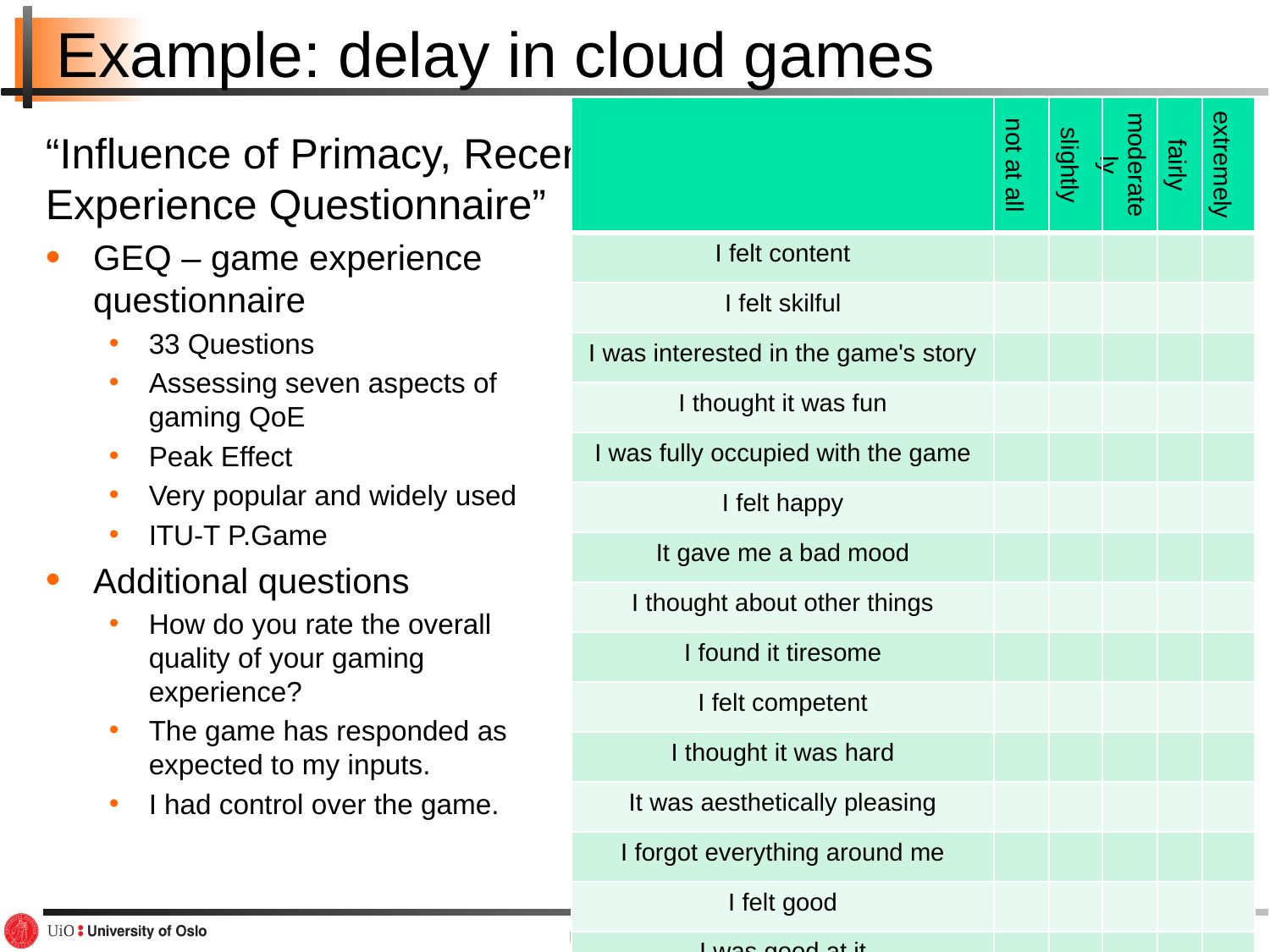

# Example: delay in cloud games
|  | not at all | slightly | moderately | fairly | extremely |
| --- | --- | --- | --- | --- | --- |
| I felt content |  |  |  |  |  |
| I felt skilful |  |  |  |  |  |
| I was interested in the game's story |  |  |  |  |  |
| I thought it was fun |  |  |  |  |  |
| I was fully occupied with the game |  |  |  |  |  |
| I felt happy |  |  |  |  |  |
| It gave me a bad mood |  |  |  |  |  |
| I thought about other things |  |  |  |  |  |
| I found it tiresome |  |  |  |  |  |
| I felt competent |  |  |  |  |  |
| I thought it was hard |  |  |  |  |  |
| It was aesthetically pleasing |  |  |  |  |  |
| I forgot everything around me |  |  |  |  |  |
| I felt good |  |  |  |  |  |
| I was good at it |  |  |  |  |  |
“Influence of Primacy, Recency and Peak effects on the Game Experience Questionnaire”
GEQ – game experience
questionnaire
33 Questions
Assessing seven aspects of
gaming QoE
Peak Effect
Very popular and widely used
ITU-T P.Game
Additional questions
How do you rate the overall
quality of your gaming
experience?
The game has responded as
expected to my inputs.
I had control over the game.